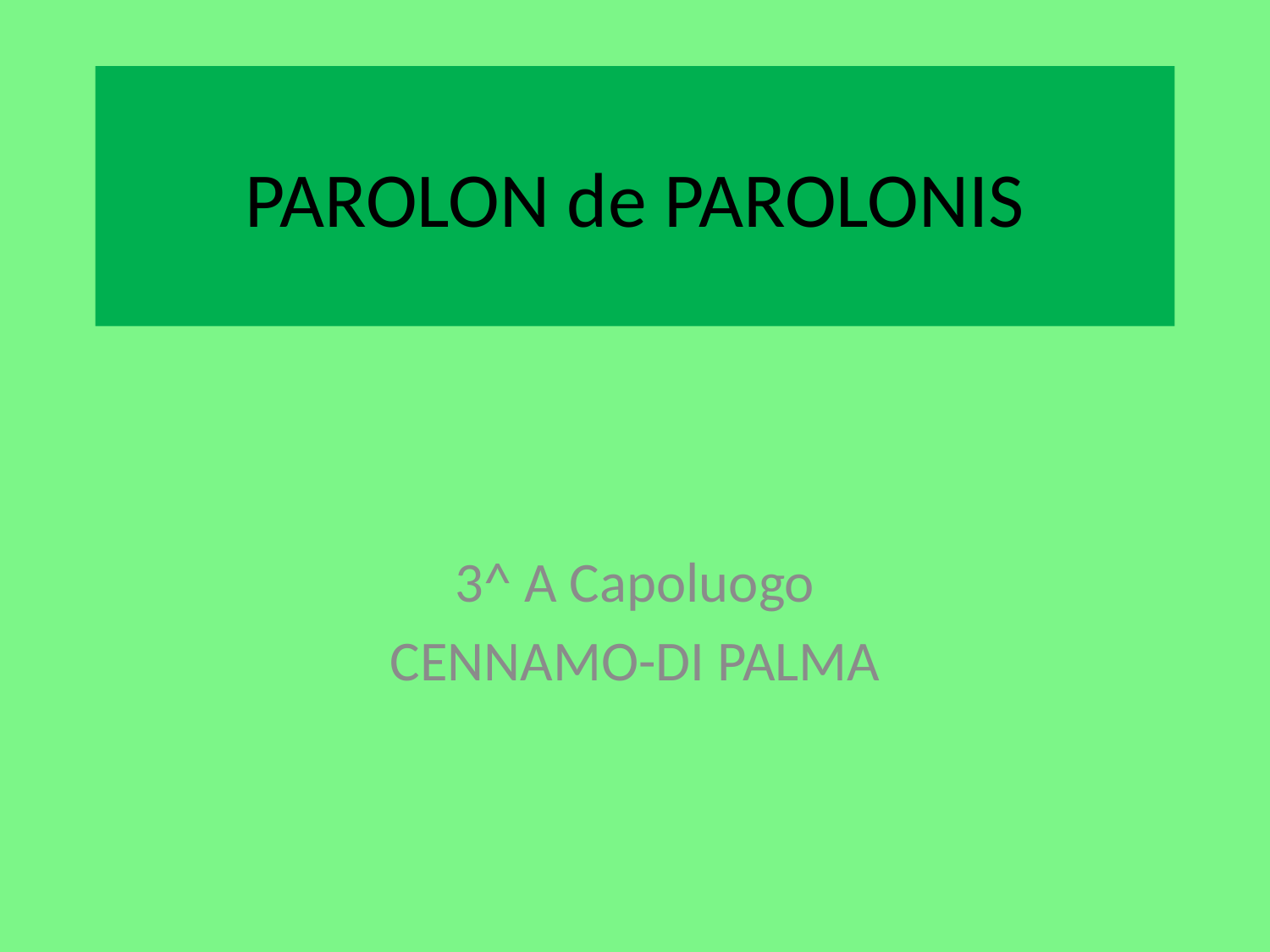

# PAROLON de PAROLONIS
3^ A Capoluogo
CENNAMO-DI PALMA